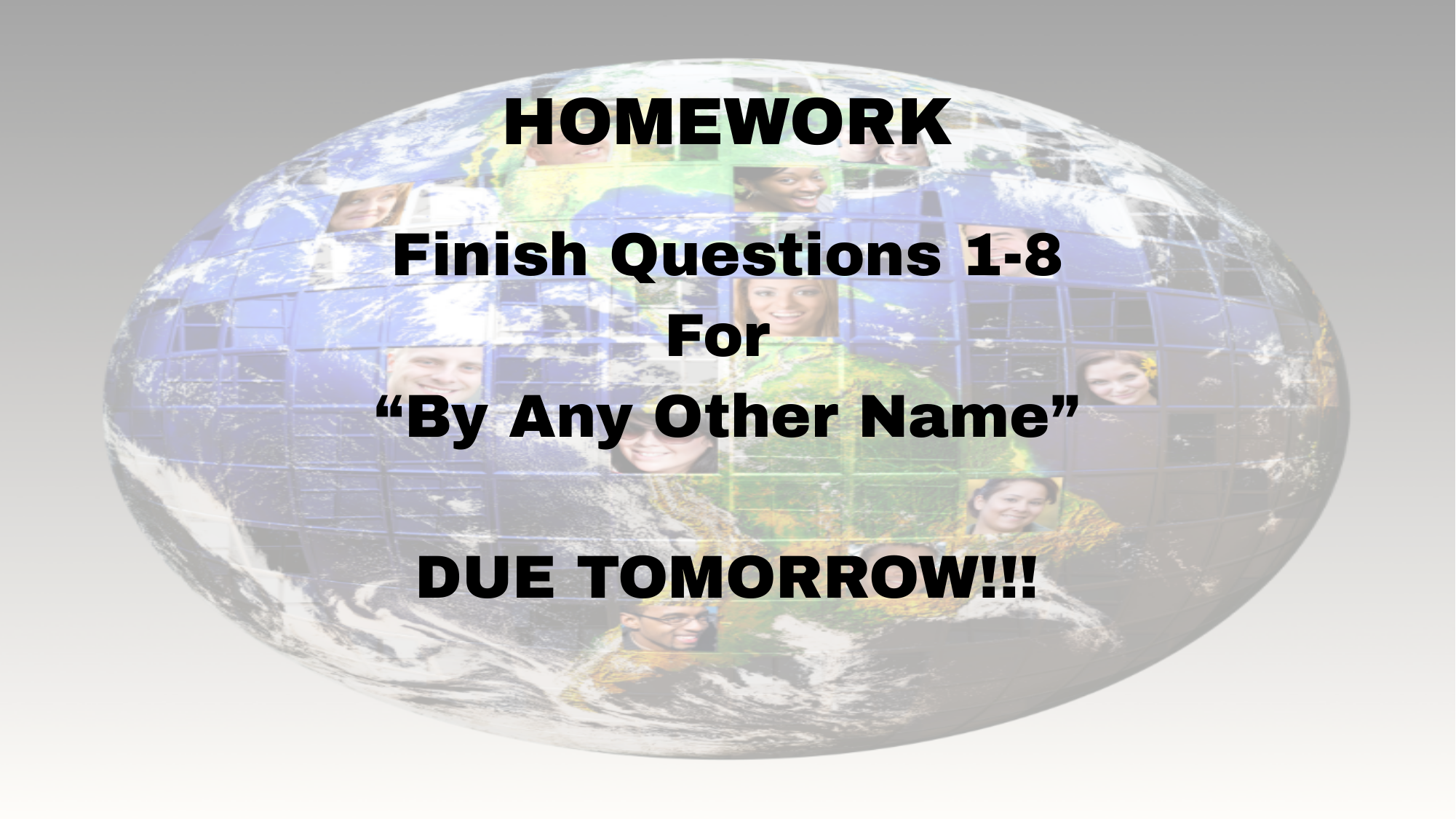

# HOMEWORK
Finish Questions 1-8
For
“By Any Other Name”

DUE TOMORROW!!!